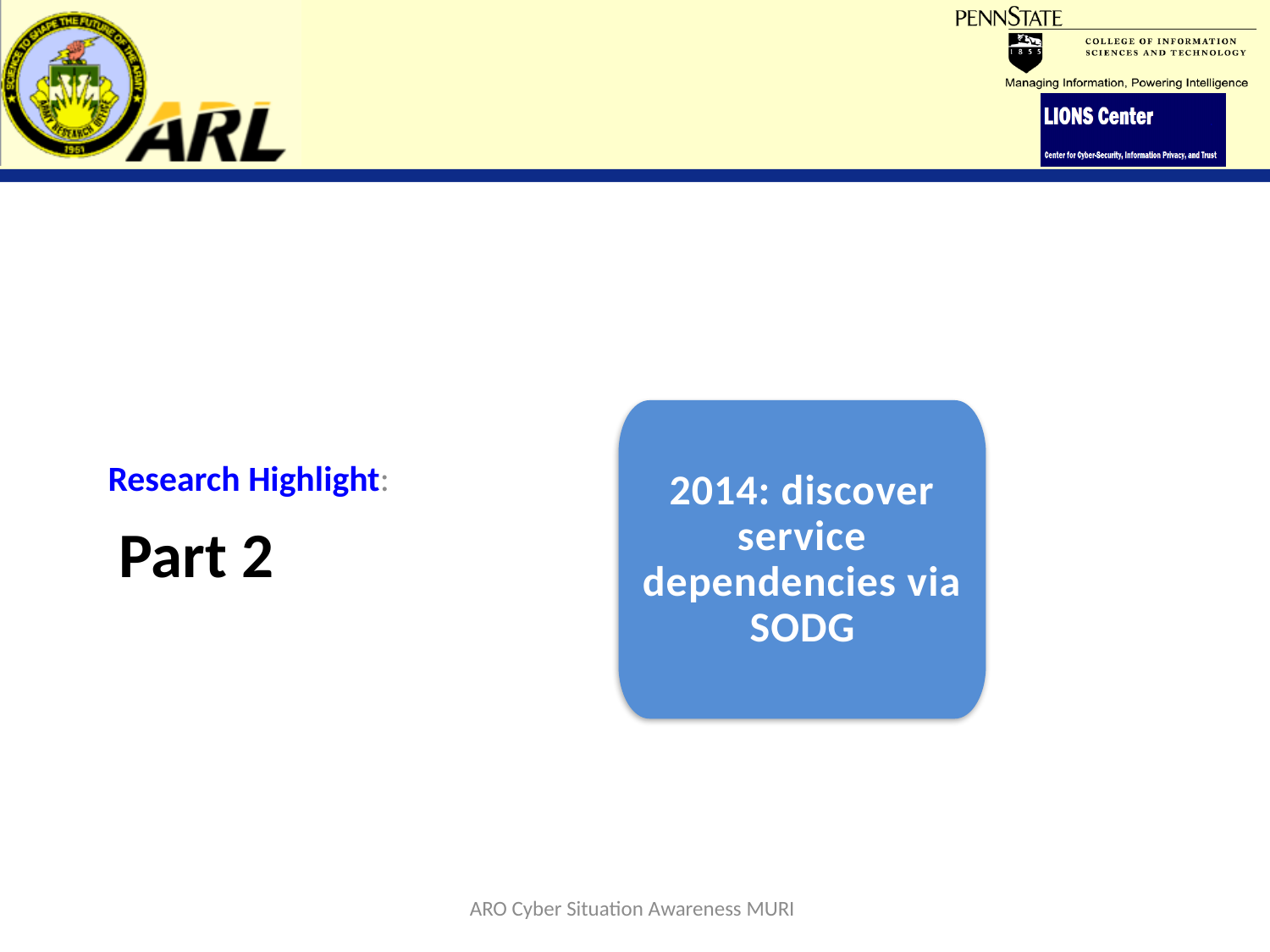

Research Highlight:
2014: discover service dependencies via SODG
# Part 2
ARO Cyber Situation Awareness MURI